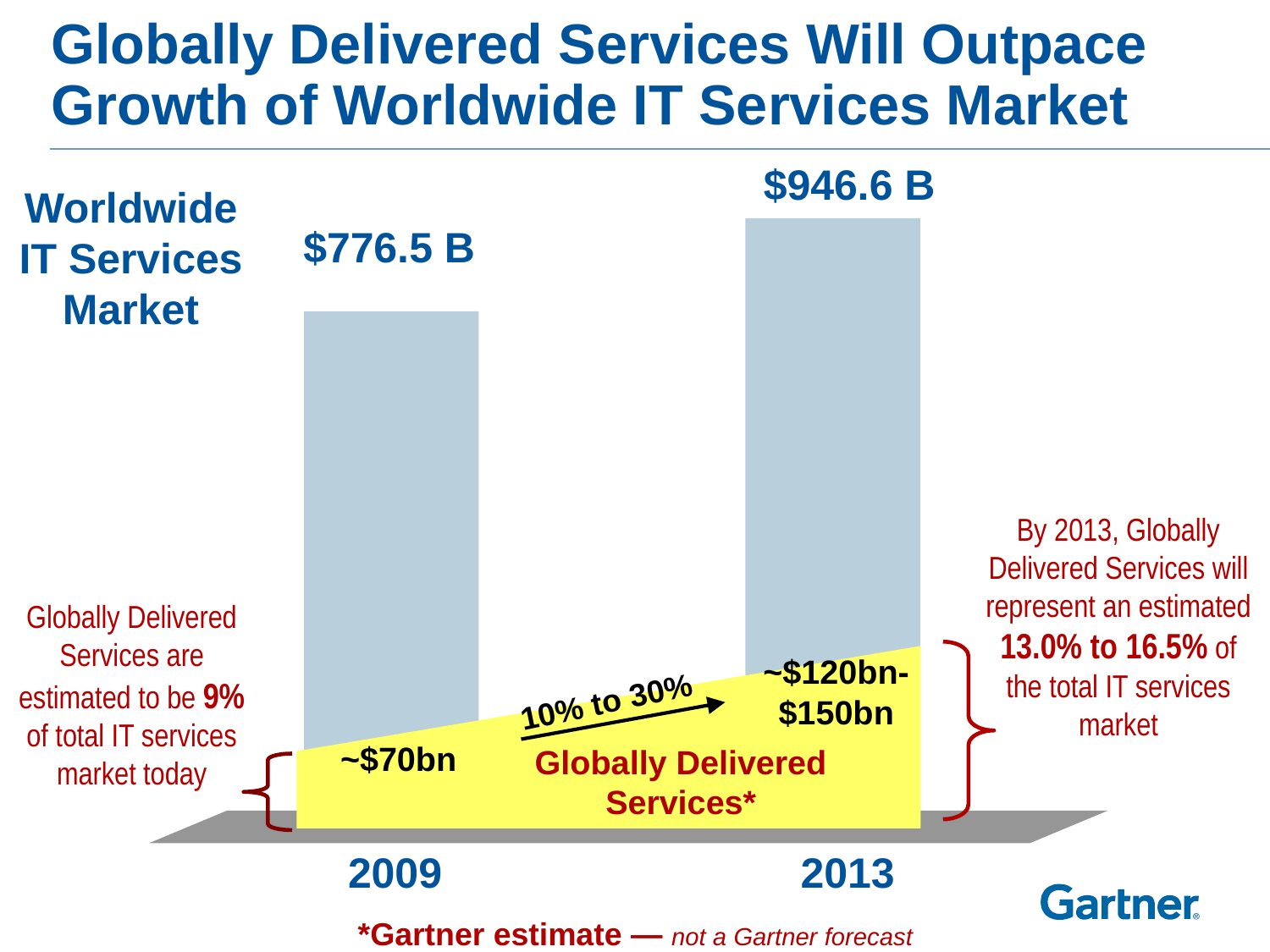

# Globally Delivered Services Will Outpace Growth of Worldwide IT Services Market
$946.6 B
Worldwide IT Services Market

$776.5 B

By 2013, Globally Delivered Services will represent an estimated 13.0% to 16.5% of the total IT services market
Globally Delivered Services are estimated to be 9% of total IT services market today

~$120bn- $150bn
10% to 30%

~$70bn
Globally Delivered Services*

2009
2013
*Gartner estimate — not a Gartner forecast